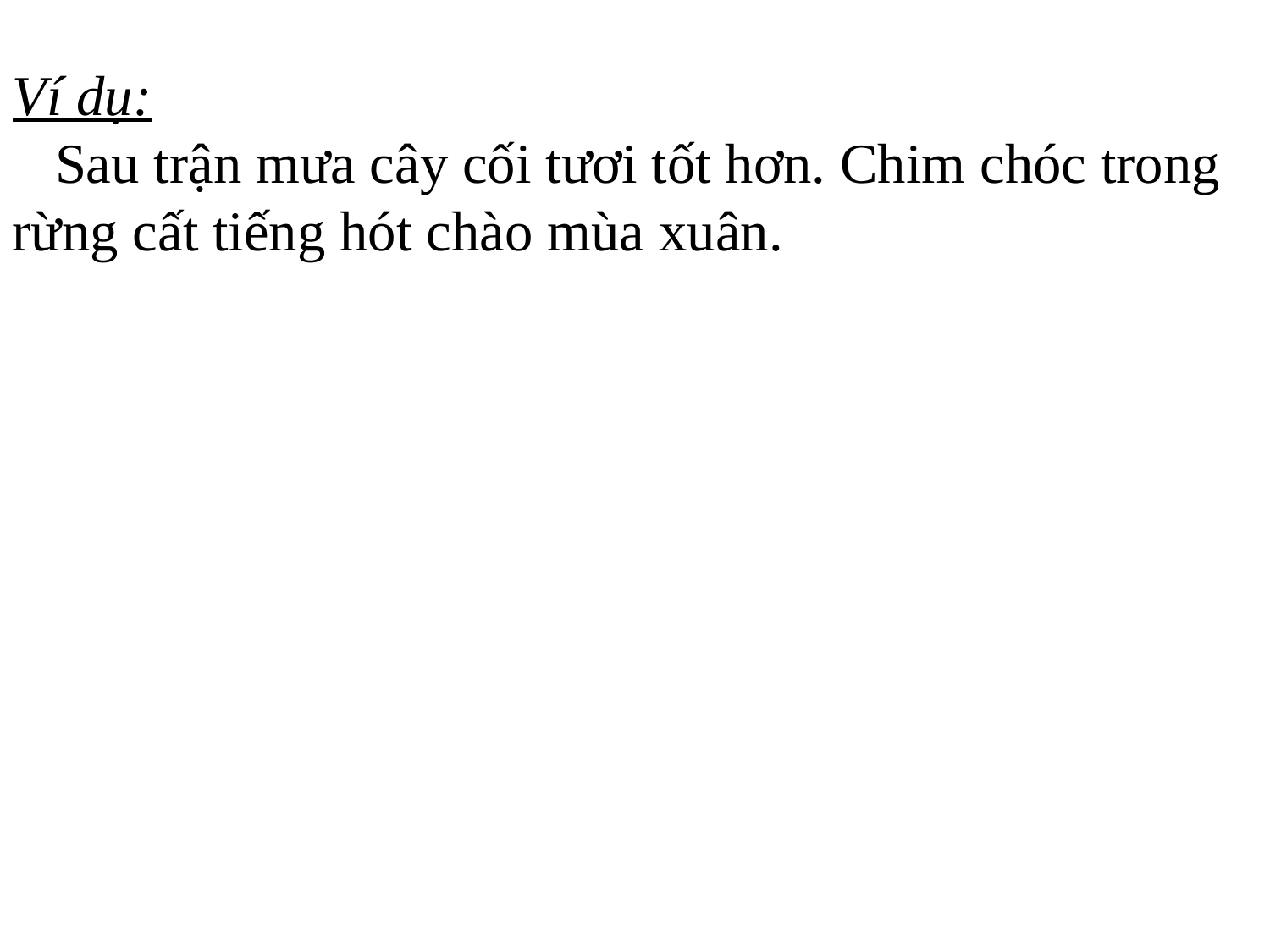

Ví dụ:
   Sau trận mưa cây cối tươi tốt hơn. Chim chóc trong rừng cất tiếng hót chào mùa xuân.